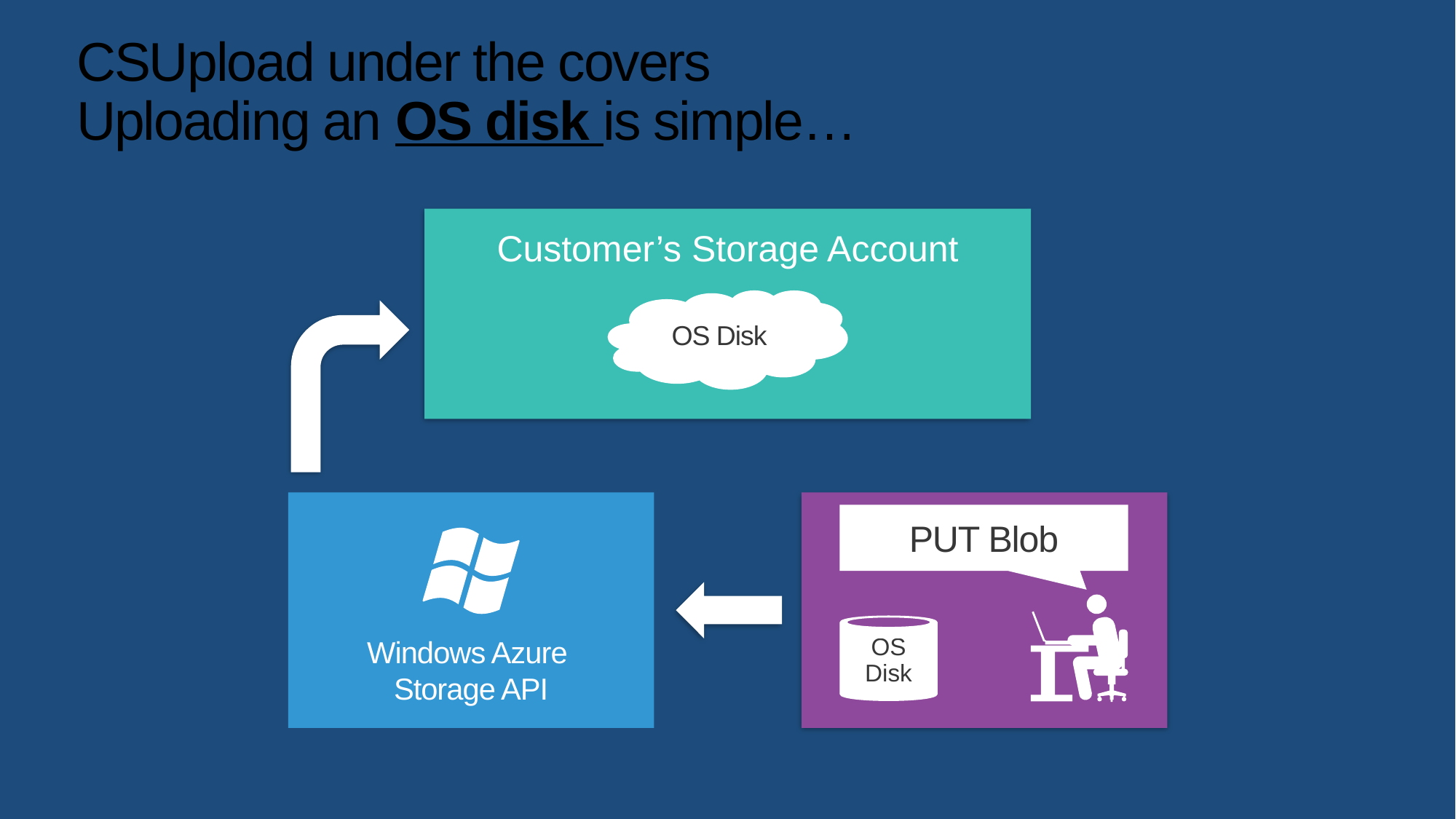

CSUpload under the covers
Uploading an OS disk is simple…
Customer’s Storage Account
OS Disk

Windows Azure
Storage API

PUT Blob

OS
Disk